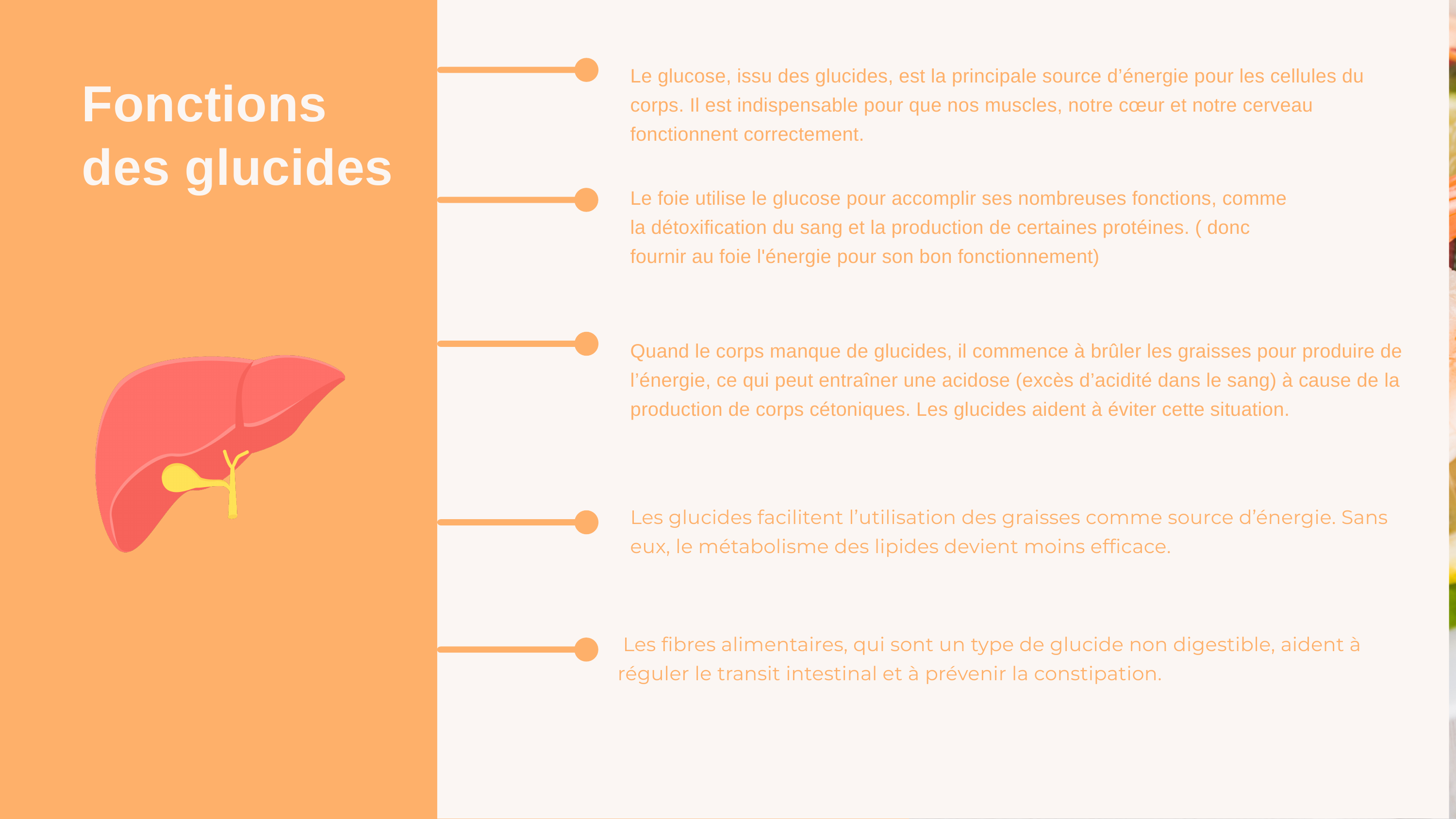

Le glucose, issu des glucides, est la principale source d’énergie pour les cellules du corps. Il est indispensable pour que nos muscles, notre cœur et notre cerveau fonctionnent correctement.

Fonctions des glucides

Le foie utilise le glucose pour accomplir ses nombreuses fonctions, comme la détoxification du sang et la production de certaines protéines. ( donc fournir au foie l'énergie pour son bon fonctionnement)

Quand le corps manque de glucides, il commence à brûler les graisses pour produire de l’énergie, ce qui peut entraîner une acidose (excès d’acidité dans le sang) à cause de la production de corps cétoniques. Les glucides aident à éviter cette situation.

Les glucides facilitent l’utilisation des graisses comme source d’énergie. Sans eux, le métabolisme des lipides devient moins efficace.

 Les fibres alimentaires, qui sont un type de glucide non digestible, aident à réguler le transit intestinal et à prévenir la constipation.